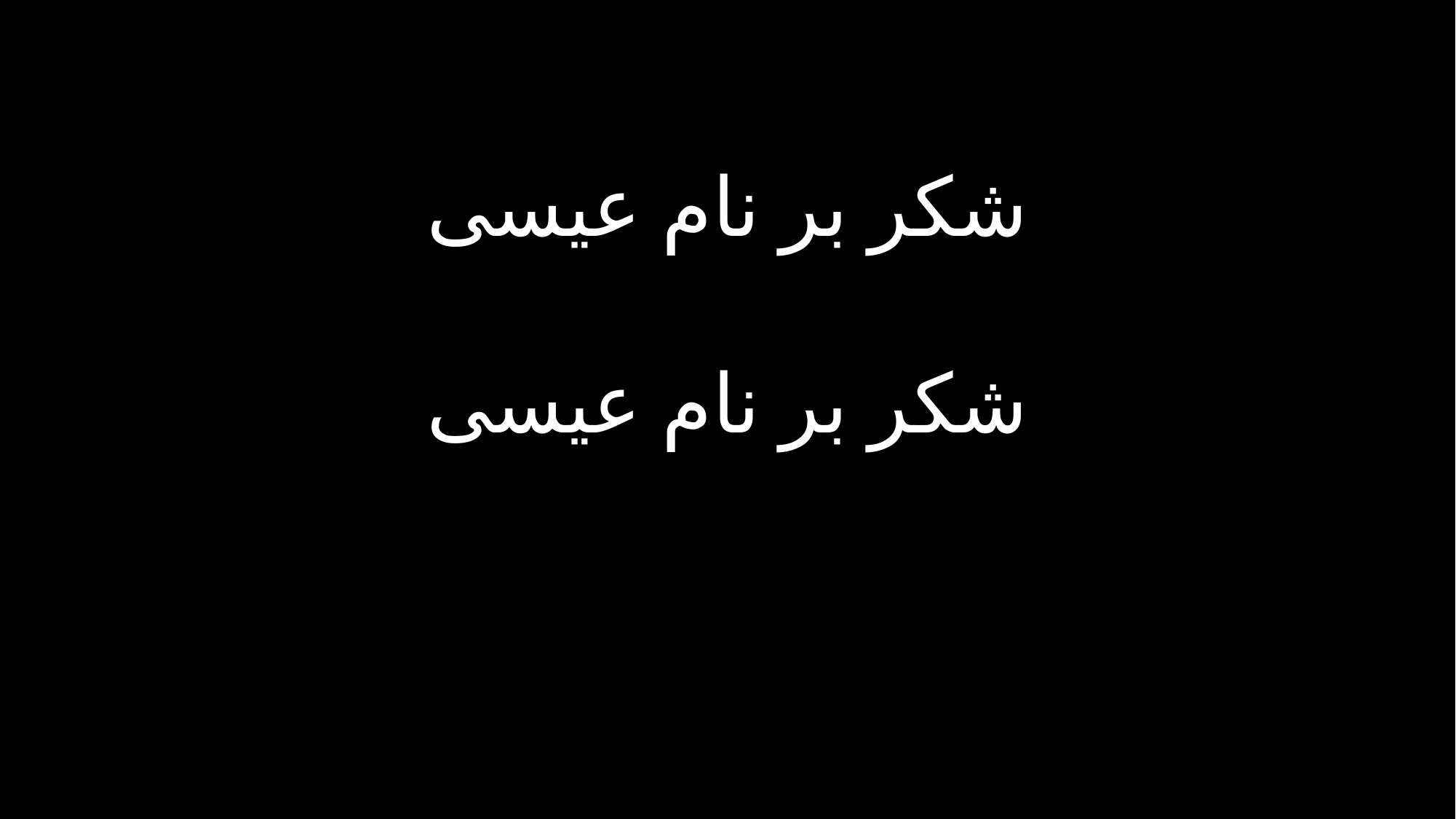

شکر بر نام عیسی
شکر بر نام عیسی